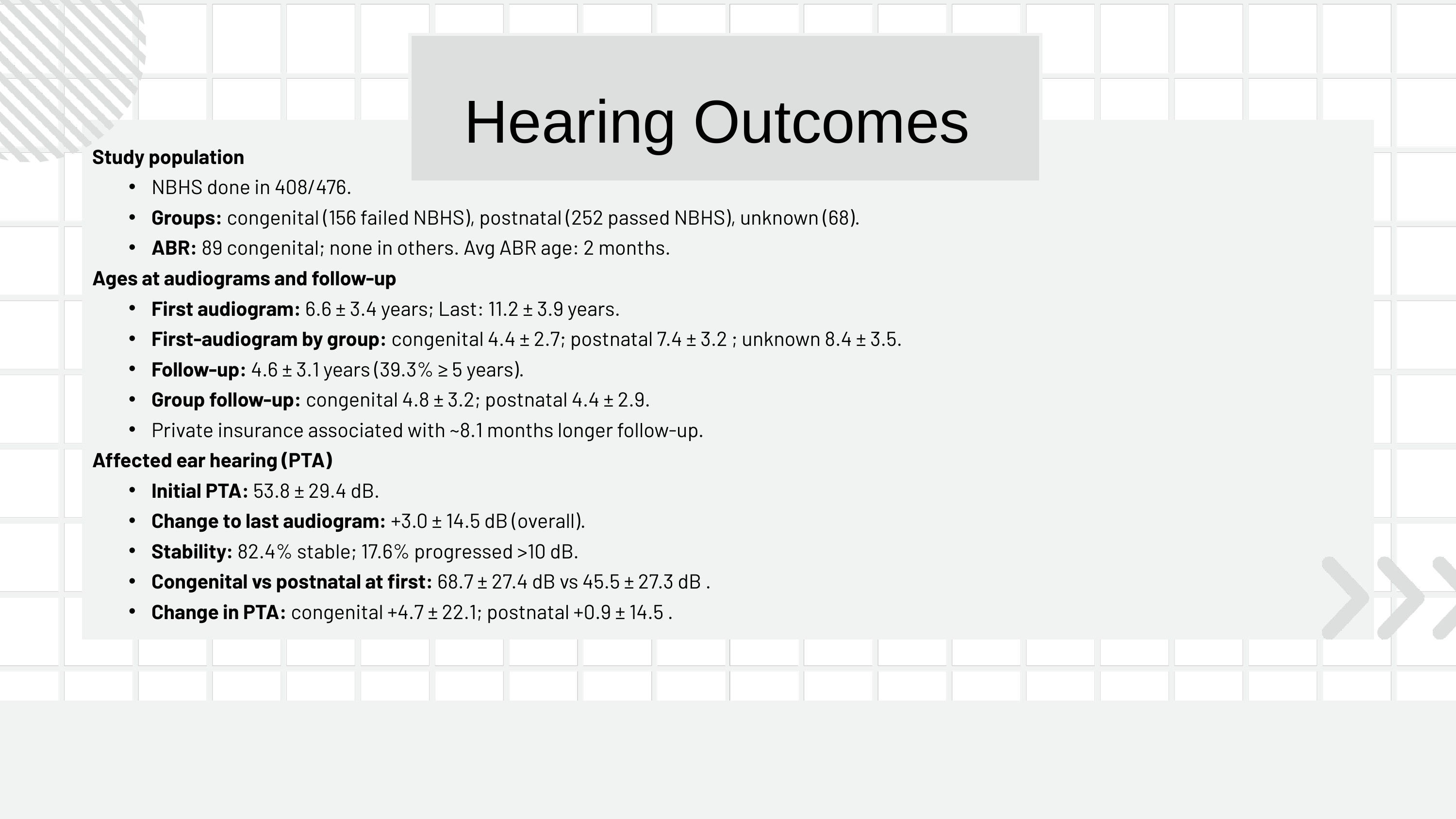

Hearing Outcomes

Study population
NBHS done in 408/476.
Groups: congenital (156 failed NBHS), postnatal (252 passed NBHS), unknown (68).
ABR: 89 congenital; none in others. Avg ABR age: 2 months.
Ages at audiograms and follow-up
First audiogram: 6.6 ± 3.4 years; Last: 11.2 ± 3.9 years.
First-audiogram by group: congenital 4.4 ± 2.7; postnatal 7.4 ± 3.2 ; unknown 8.4 ± 3.5.
Follow-up: 4.6 ± 3.1 years (39.3% ≥ 5 years).
Group follow-up: congenital 4.8 ± 3.2; postnatal 4.4 ± 2.9.
Private insurance associated with ~8.1 months longer follow-up.
Affected ear hearing (PTA)
Initial PTA: 53.8 ± 29.4 dB.
Change to last audiogram: +3.0 ± 14.5 dB (overall).
Stability: 82.4% stable; 17.6% progressed >10 dB.
Congenital vs postnatal at first: 68.7 ± 27.4 dB vs 45.5 ± 27.3 dB .
Change in PTA: congenital +4.7 ± 22.1; postnatal +0.9 ± 14.5 .